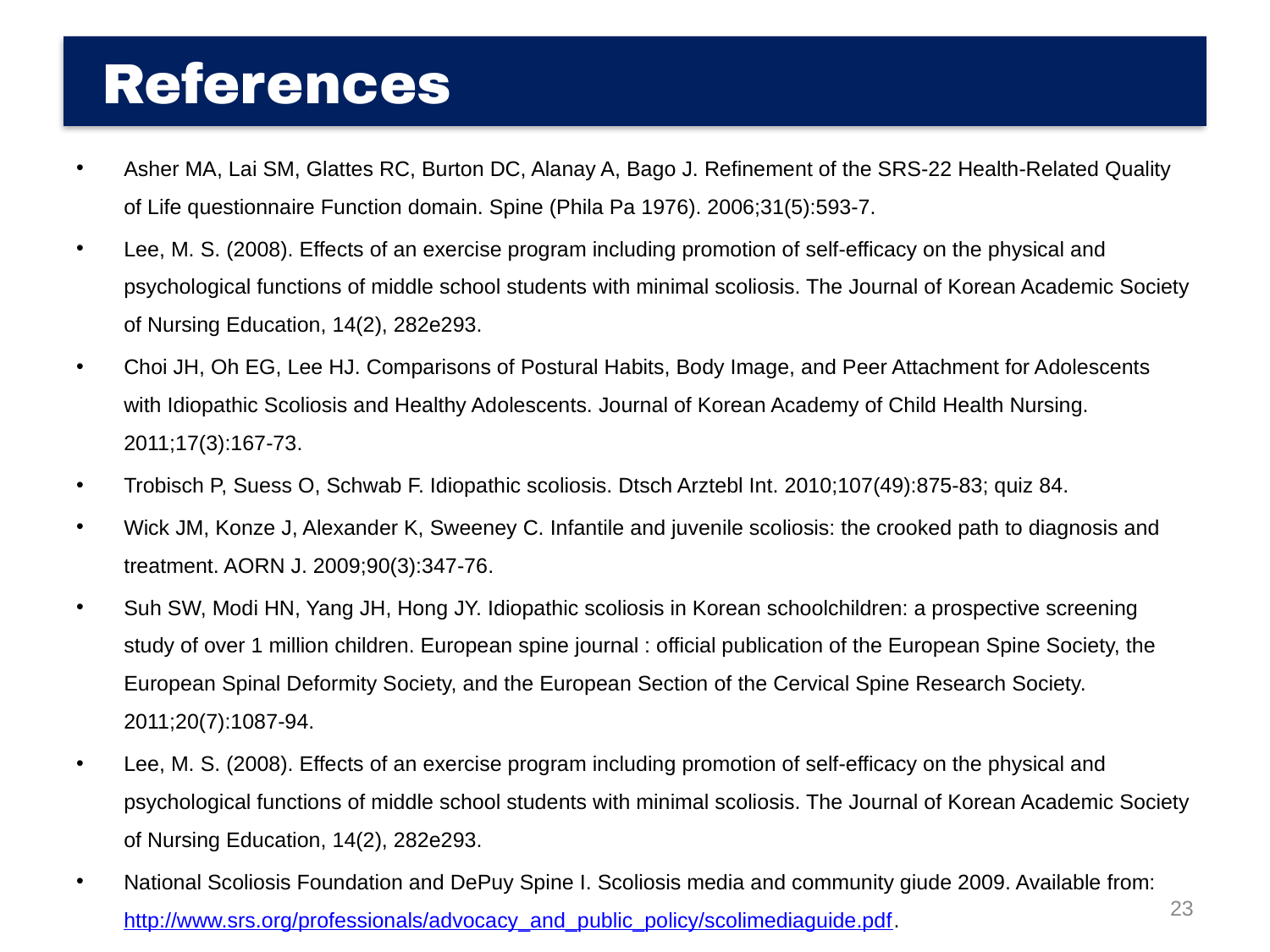

# References
Asher MA, Lai SM, Glattes RC, Burton DC, Alanay A, Bago J. Refinement of the SRS-22 Health-Related Quality of Life questionnaire Function domain. Spine (Phila Pa 1976). 2006;31(5):593-7.
Lee, M. S. (2008). Effects of an exercise program including promotion of self-efficacy on the physical and psychological functions of middle school students with minimal scoliosis. The Journal of Korean Academic Society of Nursing Education, 14(2), 282e293.
Choi JH, Oh EG, Lee HJ. Comparisons of Postural Habits, Body Image, and Peer Attachment for Adolescents with Idiopathic Scoliosis and Healthy Adolescents. Journal of Korean Academy of Child Health Nursing. 2011;17(3):167-73.
Trobisch P, Suess O, Schwab F. Idiopathic scoliosis. Dtsch Arztebl Int. 2010;107(49):875-83; quiz 84.
Wick JM, Konze J, Alexander K, Sweeney C. Infantile and juvenile scoliosis: the crooked path to diagnosis and treatment. AORN J. 2009;90(3):347-76.
Suh SW, Modi HN, Yang JH, Hong JY. Idiopathic scoliosis in Korean schoolchildren: a prospective screening study of over 1 million children. European spine journal : official publication of the European Spine Society, the European Spinal Deformity Society, and the European Section of the Cervical Spine Research Society. 2011;20(7):1087-94.
Lee, M. S. (2008). Effects of an exercise program including promotion of self-efficacy on the physical and psychological functions of middle school students with minimal scoliosis. The Journal of Korean Academic Society of Nursing Education, 14(2), 282e293.
National Scoliosis Foundation and DePuy Spine I. Scoliosis media and community giude 2009. Available from: http://www.srs.org/professionals/advocacy_and_public_policy/scolimediaguide.pdf.

23